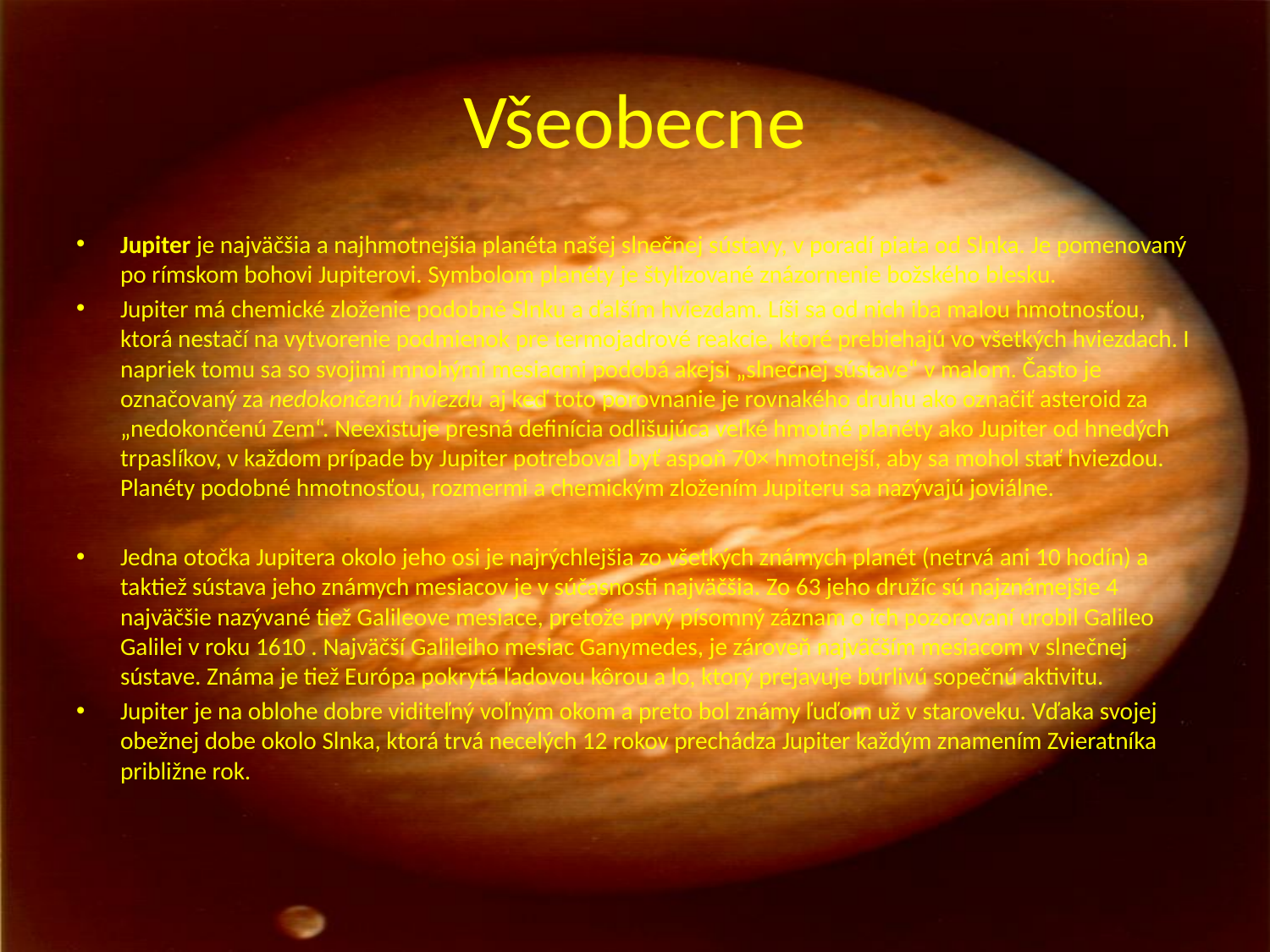

# Všeobecne
Jupiter je najväčšia a najhmotnejšia planéta našej slnečnej sústavy, v poradí piata od Slnka. Je pomenovaný po rímskom bohovi Jupiterovi. Symbolom planéty je štylizované znázornenie božského blesku.
Jupiter má chemické zloženie podobné Slnku a ďalším hviezdam. Líši sa od nich iba malou hmotnosťou, ktorá nestačí na vytvorenie podmienok pre termojadrové reakcie, ktoré prebiehajú vo všetkých hviezdach. I napriek tomu sa so svojimi mnohými mesiacmi podobá akejsi „slnečnej sústave“ v malom. Často je označovaný za nedokončenú hviezdu aj keď toto porovnanie je rovnakého druhu ako označiť asteroid za „nedokončenú Zem“. Neexistuje presná definícia odlišujúca veľké hmotné planéty ako Jupiter od hnedých trpaslíkov, v každom prípade by Jupiter potreboval byť aspoň 70× hmotnejší, aby sa mohol stať hviezdou. Planéty podobné hmotnosťou, rozmermi a chemickým zložením Jupiteru sa nazývajú joviálne.

Jedna otočka Jupitera okolo jeho osi je najrýchlejšia zo všetkých známych planét (netrvá ani 10 hodín) a taktiež sústava jeho známych mesiacov je v súčasnosti najväčšia. Zo 63 jeho družíc sú najznámejšie 4 najväčšie nazývané tiež Galileove mesiace, pretože prvý písomný záznam o ich pozorovaní urobil Galileo Galilei v roku 1610 . Najväčší Galileiho mesiac Ganymedes, je zároveň najväčším mesiacom v slnečnej sústave. Známa je tiež Európa pokrytá ľadovou kôrou a lo, ktorý prejavuje búrlivú sopečnú aktivitu.
Jupiter je na oblohe dobre viditeľný voľným okom a preto bol známy ľuďom už v staroveku. Vďaka svojej obežnej dobe okolo Slnka, ktorá trvá necelých 12 rokov prechádza Jupiter každým znamením Zvieratníka približne rok.